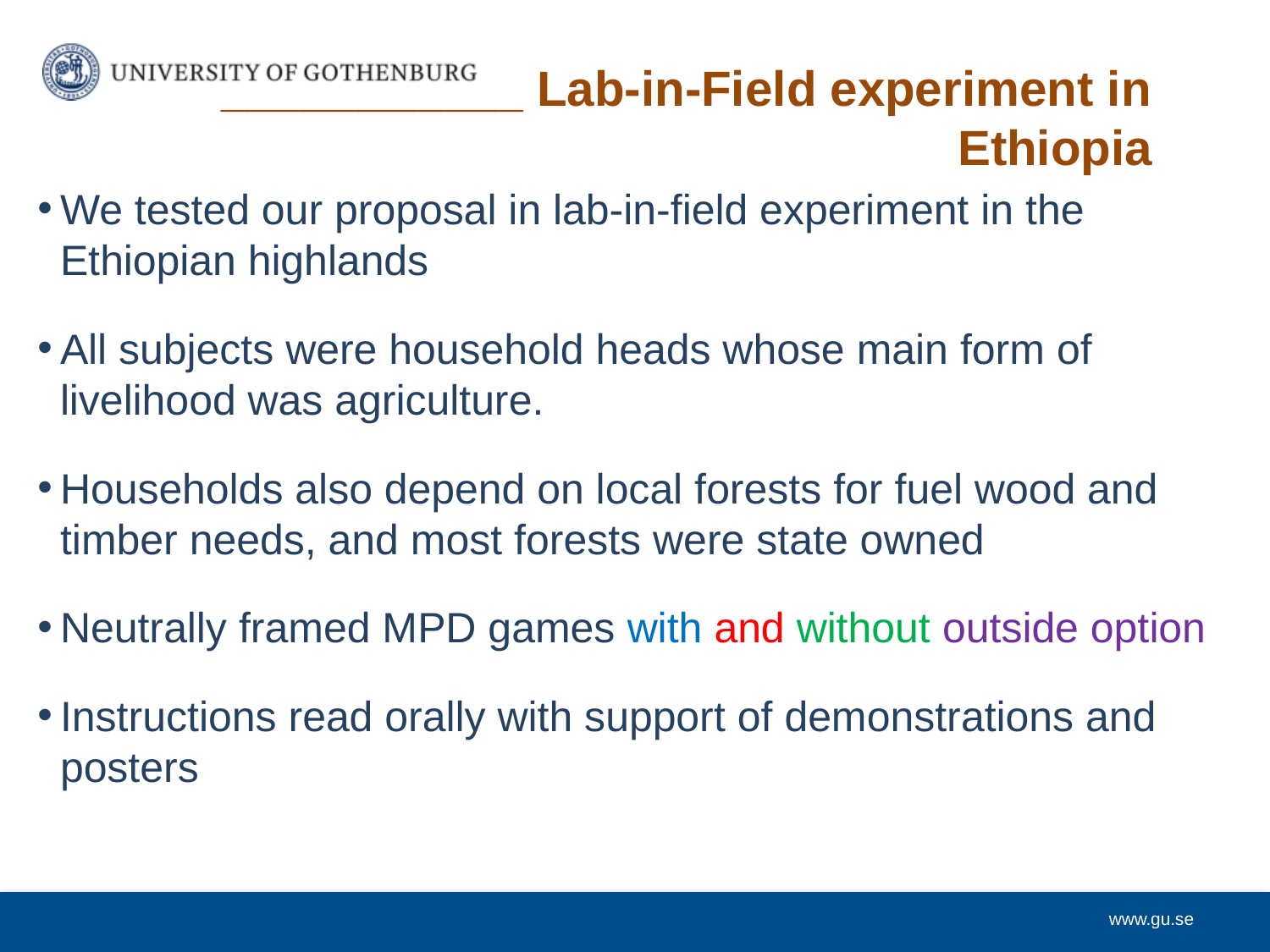

# ___________ Lab-in-Field experiment in Ethiopia
We tested our proposal in lab-in-field experiment in the Ethiopian highlands
All subjects were household heads whose main form of livelihood was agriculture.
Households also depend on local forests for fuel wood and timber needs, and most forests were state owned
Neutrally framed MPD games with and without outside option
Instructions read orally with support of demonstrations and posters